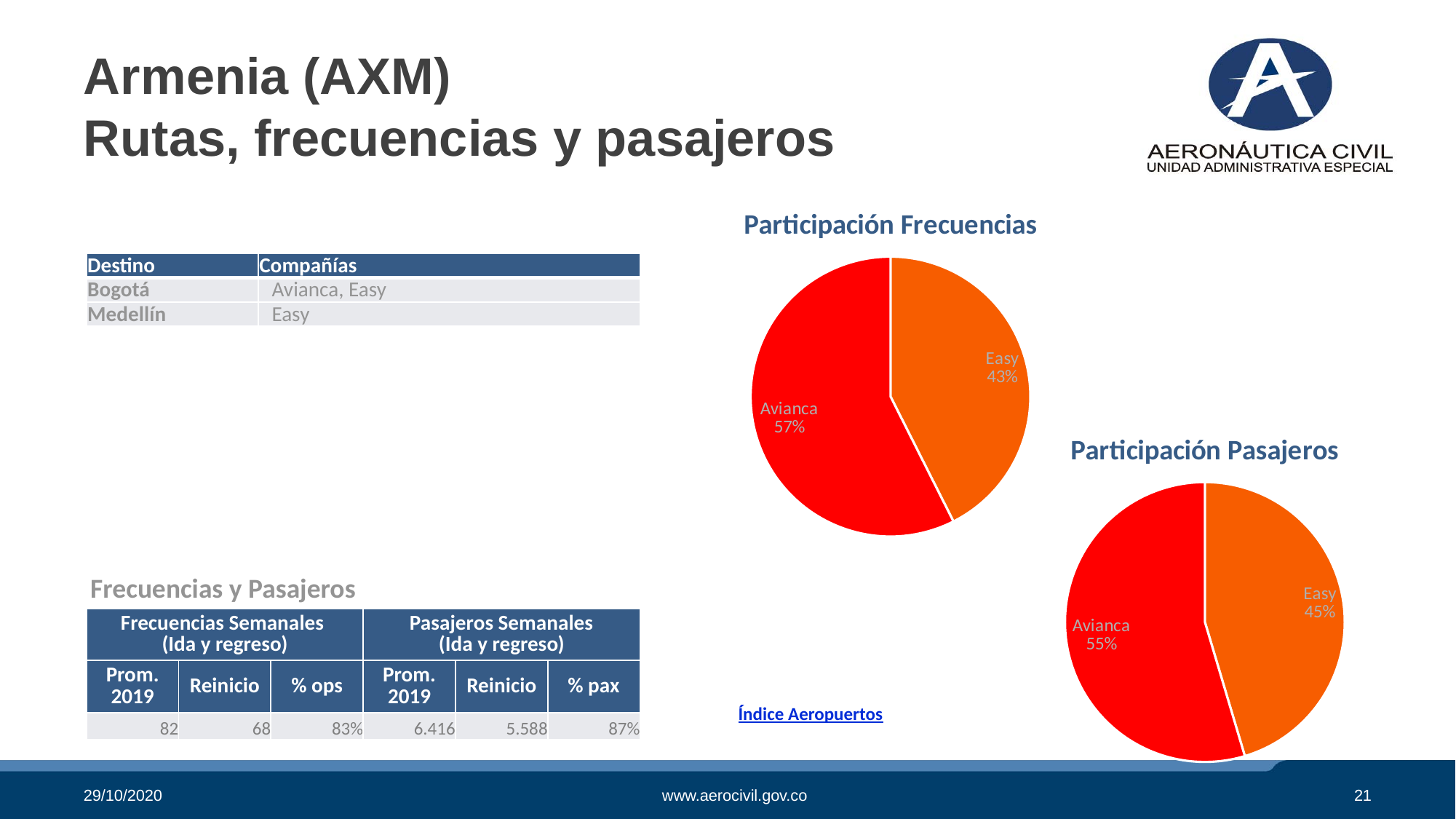

# Armenia (AXM) Rutas, frecuencias y pasajeros

### Chart:

| Category | Participación Frecuencias |
|---|---|
| Viva Air | 0.0 |
| Easy | 778.0 |
| Latam | 0.0 |
| Wingo | 0.0 |
| Satena | 0.0 |
| Avianca | 1050.0 |
| Destino | Compañías |
| --- | --- |
| Bogotá | Avianca, Easy |
| Medellín | Easy |

### Chart:

| Category | Participación Pasajeros |
|---|---|
| Viva Air | 0.0 |
| Easy | 2536.0 |
| Latam | 0.0 |
| Wingo | 0.0 |
| Satena | 0.0 |
| Avianca | 3052.0 |
Frecuencias y Pasajeros
| Frecuencias Semanales (Ida y regreso) |  |  | Pasajeros Semanales (Ida y regreso) |  |  |
| --- | --- | --- | --- | --- | --- |
| Prom. 2019 | Reinicio | % ops | Prom. 2019 | Reinicio | % pax |
| 82 | 68 | 83% | 6.416 | 5.588 | 87% |
Índice Aeropuertos
29/10/2020
www.aerocivil.gov.co
21